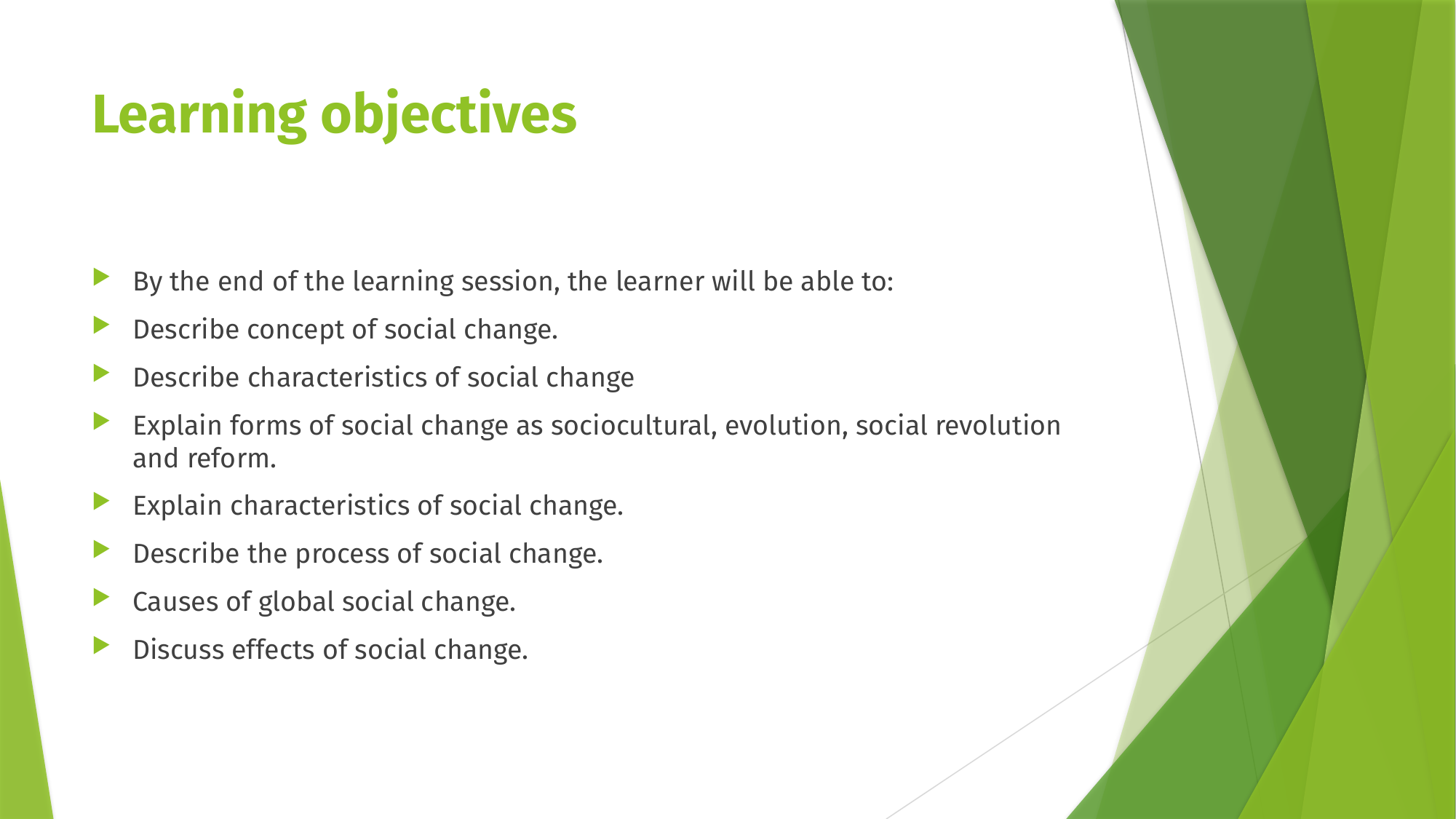

# Learning objectives
By the end of the learning session, the learner will be able to:
Describe concept of social change.
Describe characteristics of social change
Explain forms of social change as sociocultural, evolution, social revolution and reform.
Explain characteristics of social change.
Describe the process of social change.
Causes of global social change.
Discuss effects of social change.